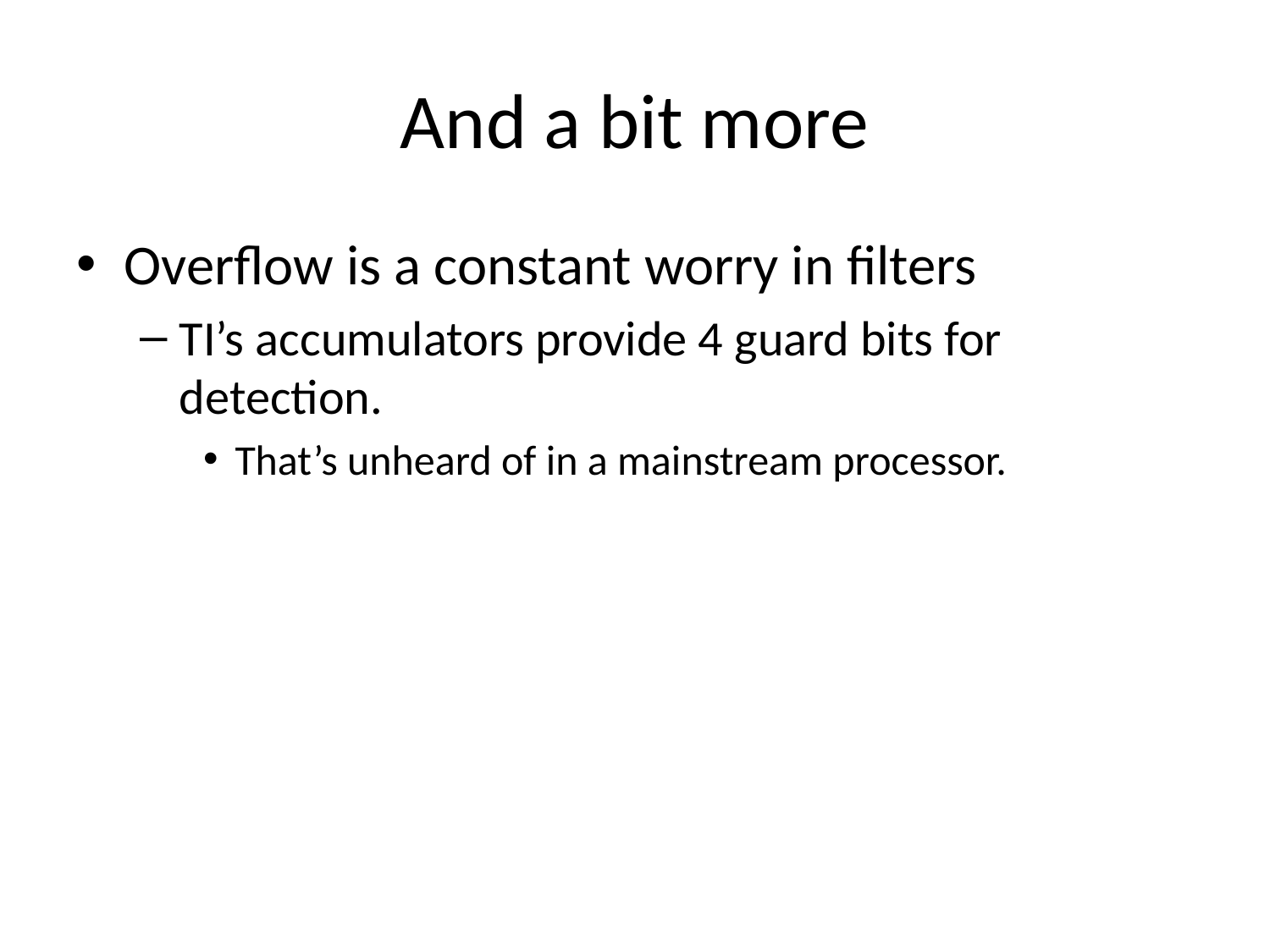

# And a bit more
Overflow is a constant worry in filters
TI’s accumulators provide 4 guard bits for detection.
That’s unheard of in a mainstream processor.